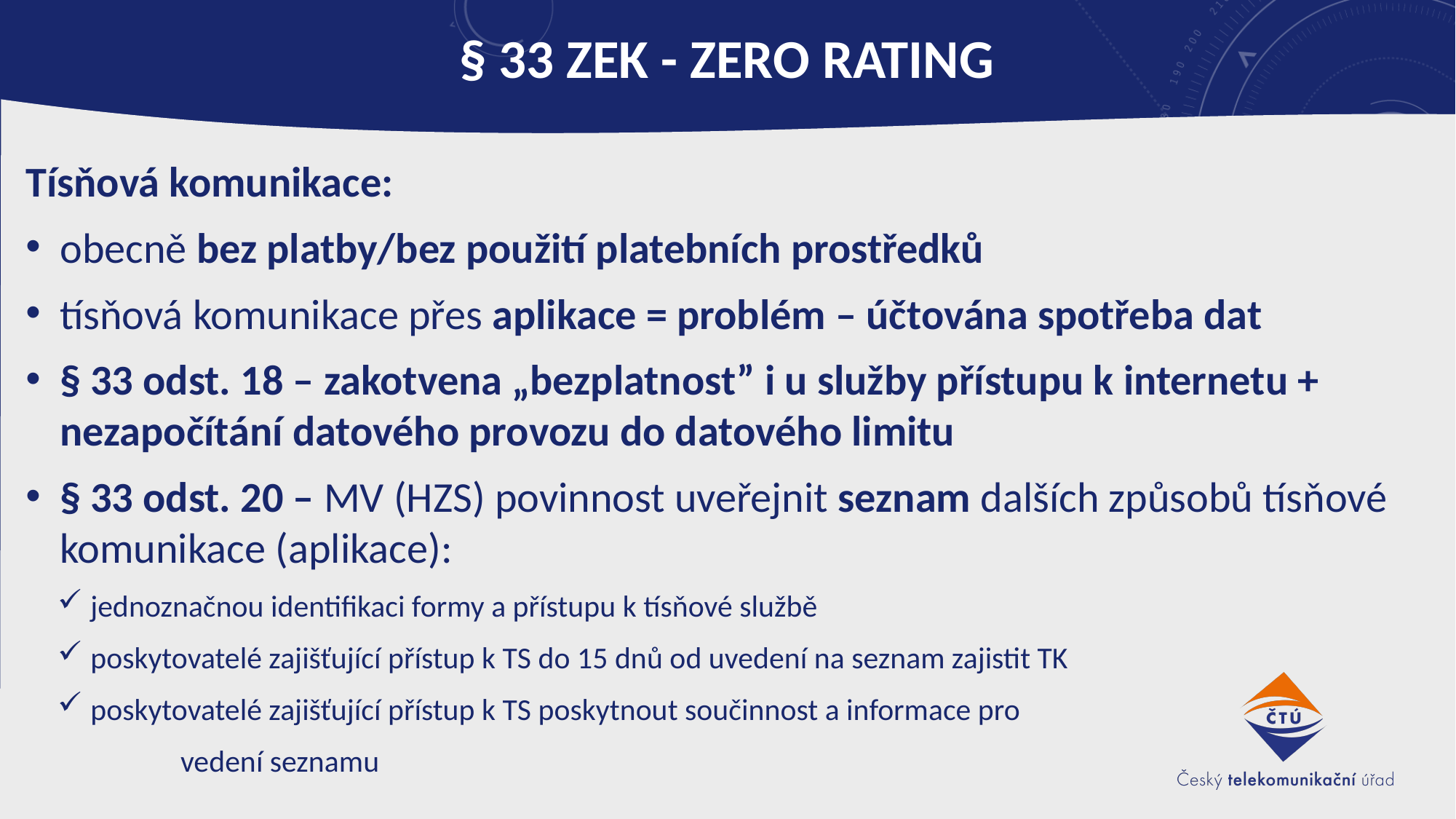

# § 33 ZEK - Zero rating
Tísňová komunikace:
obecně bez platby/bez použití platebních prostředků
tísňová komunikace přes aplikace = problém – účtována spotřeba dat
§ 33 odst. 18 – zakotvena „bezplatnost” i u služby přístupu k internetu + nezapočítání datového provozu do datového limitu
§ 33 odst. 20 – MV (HZS) povinnost uveřejnit seznam dalších způsobů tísňové komunikace (aplikace):
jednoznačnou identifikaci formy a přístupu k tísňové službě
poskytovatelé zajišťující přístup k TS do 15 dnů od uvedení na seznam zajistit TK
poskytovatelé zajišťující přístup k TS poskytnout součinnost a informace pro
	  vedení seznamu